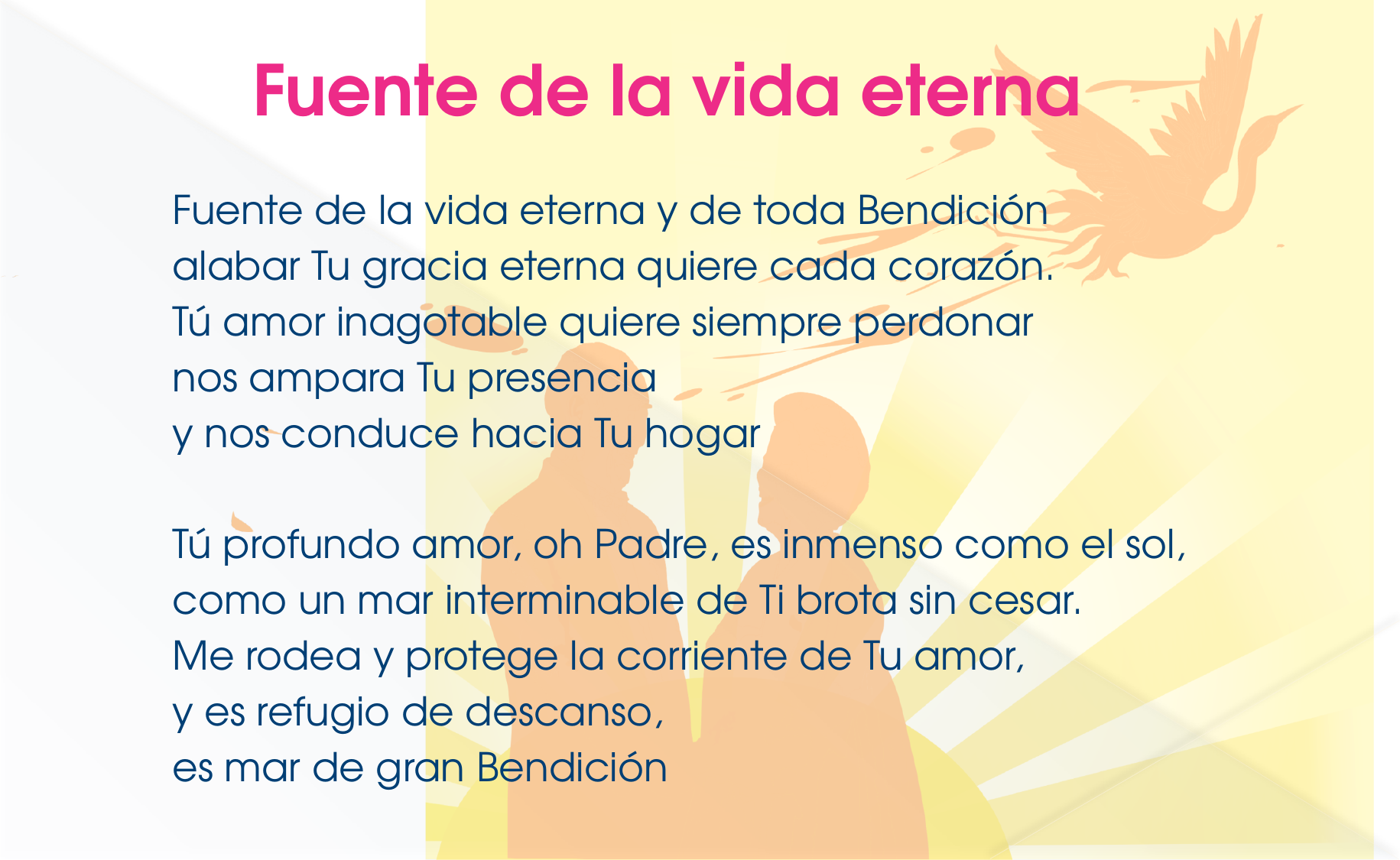

# Fuente de la vida eterna
Fuente de la vida eterna y de toda Bendición
alabar Tu gracia eterna quiere cada corazón.
Tú amor inagotable quiere siempre perdonar
nos ampara Tu presencia
y nos conduce hacia Tu hogar

Tú profundo amor, oh Padre, es inmenso como el sol,
como un mar interminable de Ti brota sin cesar.
Me rodea y protege la corriente de Tu amor,
y es refugio de descanso,
es mar de gran Bendición